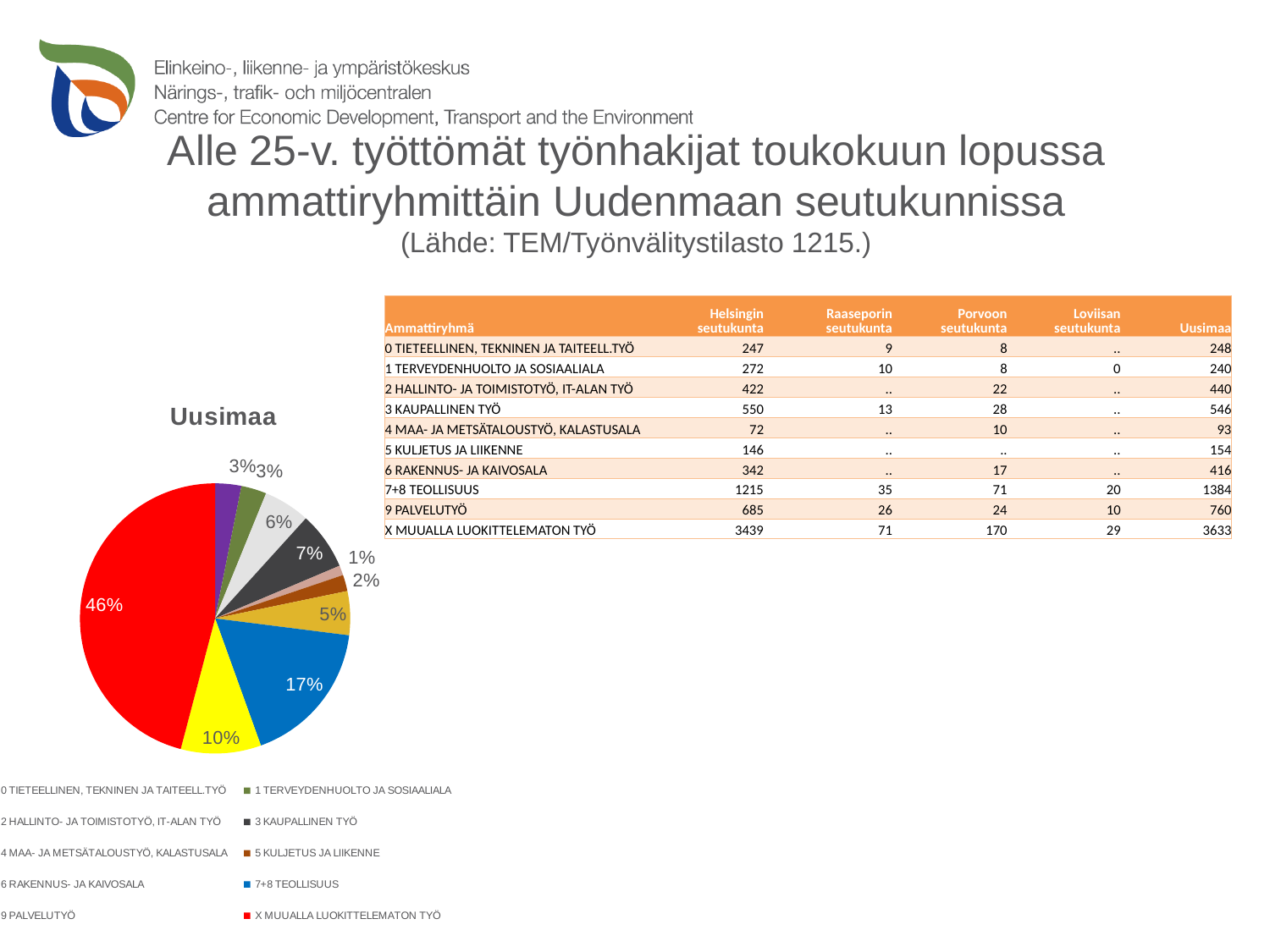

# Alle 25-v. työttömät työnhakijat toukokuun lopussa ammattiryhmittäin Uudenmaan seutukunnissa (Lähde: TEM/Työnvälitystilasto 1215.)
| Ammattiryhmä | Helsingin seutukunta | Raaseporin seutukunta | Porvoon seutukunta | Loviisan seutukunta | Uusimaa |
| --- | --- | --- | --- | --- | --- |
| 0 TIETEELLINEN, TEKNINEN JA TAITEELL.TYÖ | 247 | 9 | 8 | .. | 248 |
| 1 TERVEYDENHUOLTO JA SOSIAALIALA | 272 | 10 | 8 | 0 | 240 |
| 2 HALLINTO- JA TOIMISTOTYÖ, IT-ALAN TYÖ | 422 | .. | 22 | .. | 440 |
| 3 KAUPALLINEN TYÖ | 550 | 13 | 28 | .. | 546 |
| 4 MAA- JA METSÄTALOUSTYÖ, KALASTUSALA | 72 | .. | 10 | .. | 93 |
| 5 KULJETUS JA LIIKENNE | 146 | .. | .. | .. | 154 |
| 6 RAKENNUS- JA KAIVOSALA | 342 | .. | 17 | .. | 416 |
| 7+8 TEOLLISUUS | 1215 | 35 | 71 | 20 | 1384 |
| 9 PALVELUTYÖ | 685 | 26 | 24 | 10 | 760 |
| X MUUALLA LUOKITTELEMATON TYÖ | 3439 | 71 | 170 | 29 | 3633 |

### Chart: Uusimaa

| Category | Uusimaa |
|---|---|
| 0 TIETEELLINEN, TEKNINEN JA TAITEELL.TYÖ | 248.0 |
| 1 TERVEYDENHUOLTO JA SOSIAALIALA | 240.0 |
| 2 HALLINTO- JA TOIMISTOTYÖ, IT-ALAN TYÖ | 440.0 |
| 3 KAUPALLINEN TYÖ | 546.0 |
| 4 MAA- JA METSÄTALOUSTYÖ, KALASTUSALA | 93.0 |
| 5 KULJETUS JA LIIKENNE | 154.0 |
| 6 RAKENNUS- JA KAIVOSALA | 416.0 |
| 7+8 TEOLLISUUS | 1384.0 |
| 9 PALVELUTYÖ | 760.0 |
| X MUUALLA LUOKITTELEMATON TYÖ | 3633.0 |